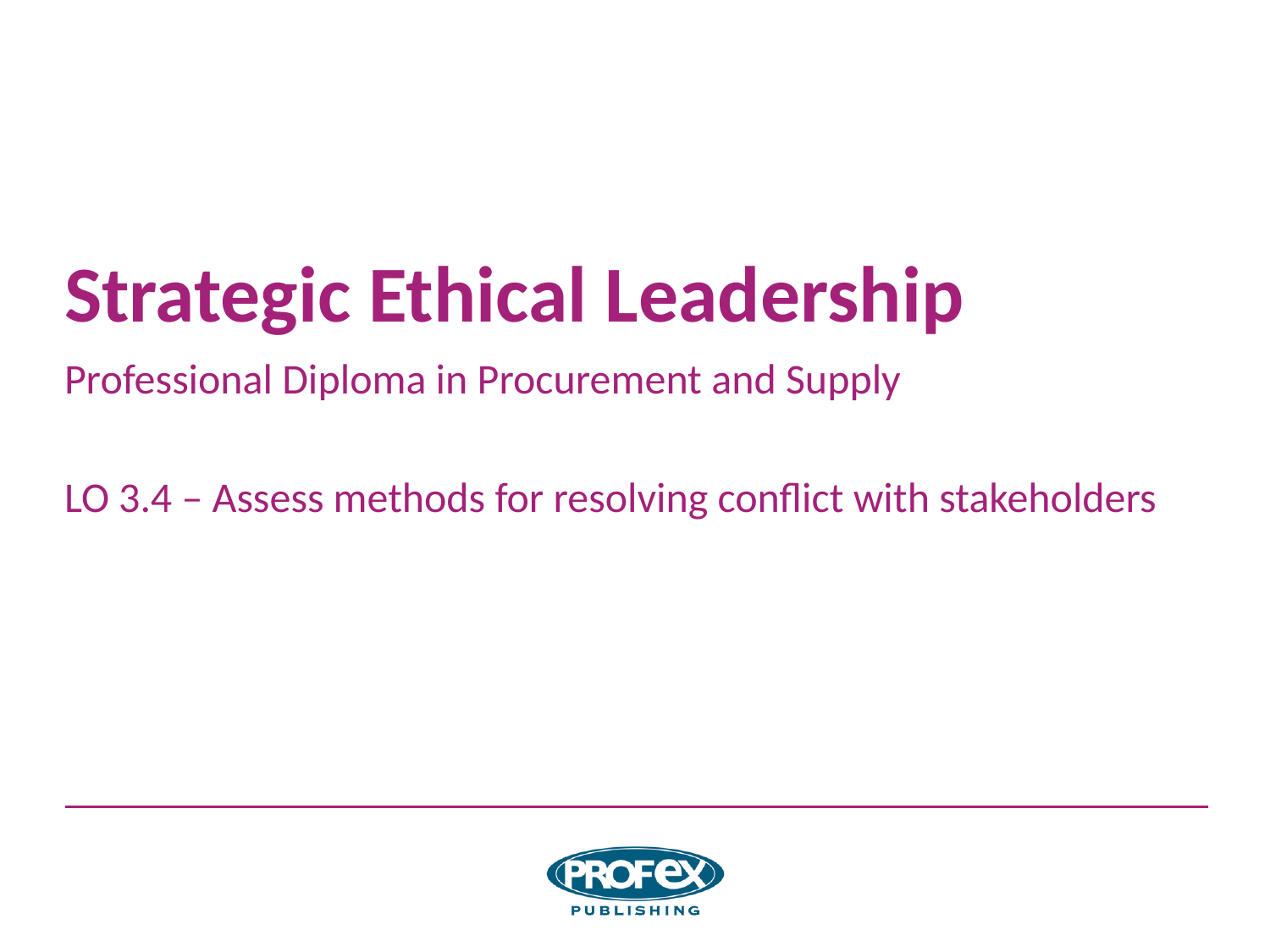

# Strategic Ethical Leadership
Professional Diploma in Procurement and Supply

LO 3.4 – Assess methods for resolving conflict with stakeholders